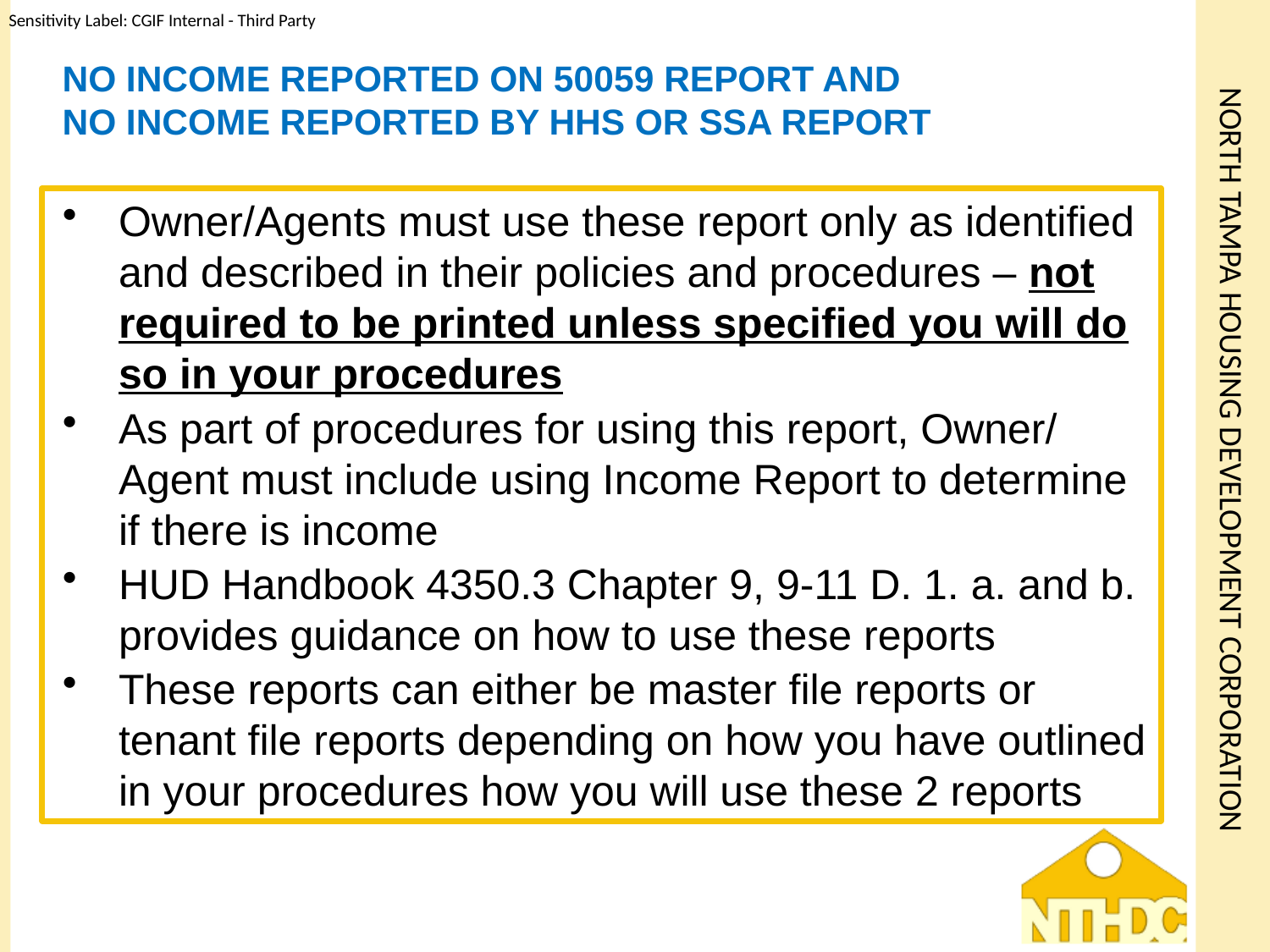

# No Income Reported on 50059 Report and No income Reported by HHS or SSA Report
Owner/Agents must use these report only as identified and described in their policies and procedures – not required to be printed unless specified you will do so in your procedures
As part of procedures for using this report, Owner/ Agent must include using Income Report to determine if there is income
HUD Handbook 4350.3 Chapter 9, 9-11 D. 1. a. and b. provides guidance on how to use these reports
These reports can either be master file reports or tenant file reports depending on how you have outlined in your procedures how you will use these 2 reports